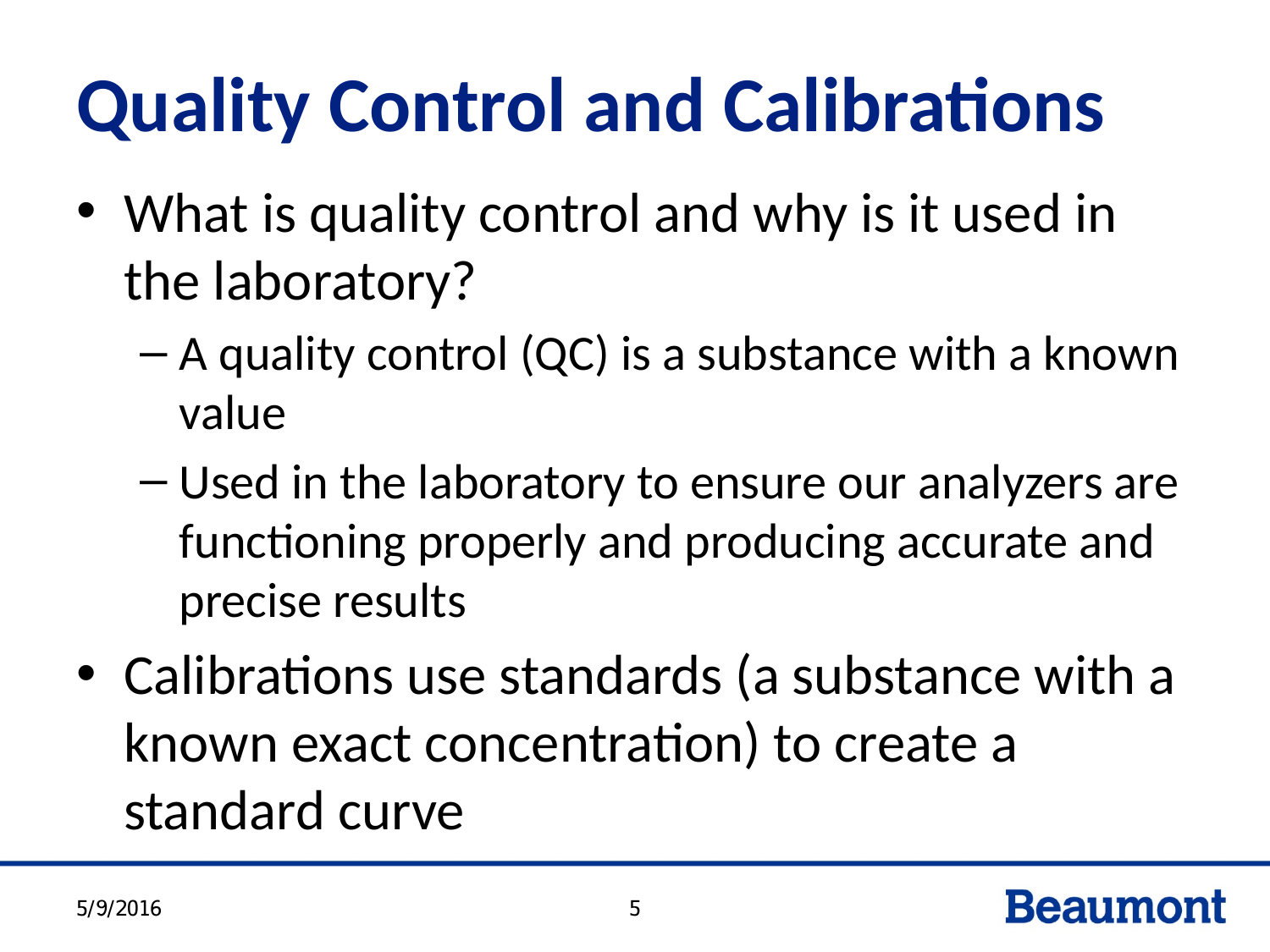

# Quality Control and Calibrations
What is quality control and why is it used in the laboratory?
A quality control (QC) is a substance with a known value
Used in the laboratory to ensure our analyzers are functioning properly and producing accurate and precise results
Calibrations use standards (a substance with a known exact concentration) to create a standard curve

5/9/2016
5